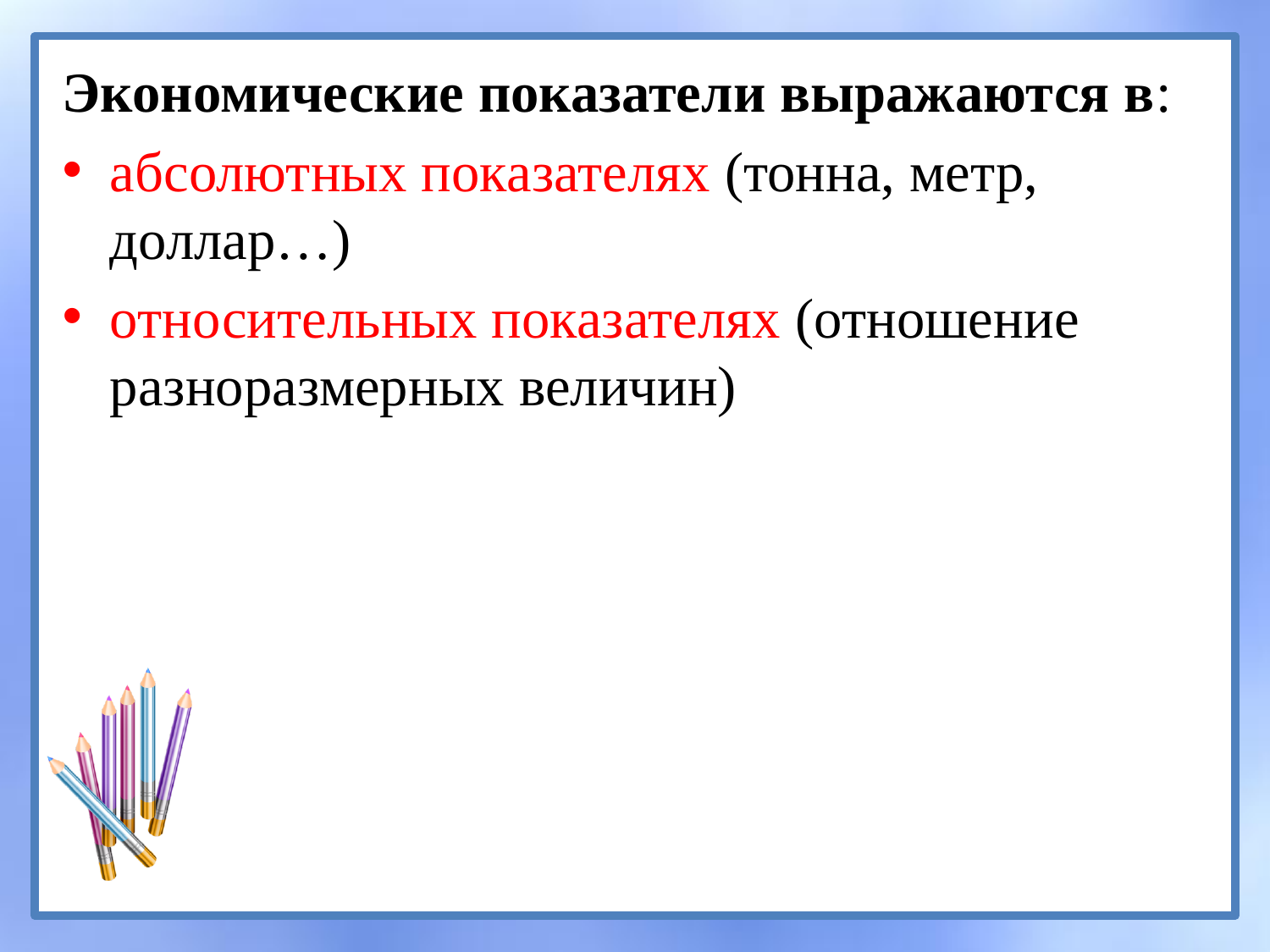

Экономические показатели выражаются в:
абсолютных показателях (тонна, метр, доллар…)
относительных показателях (отношение разноразмерных величин)